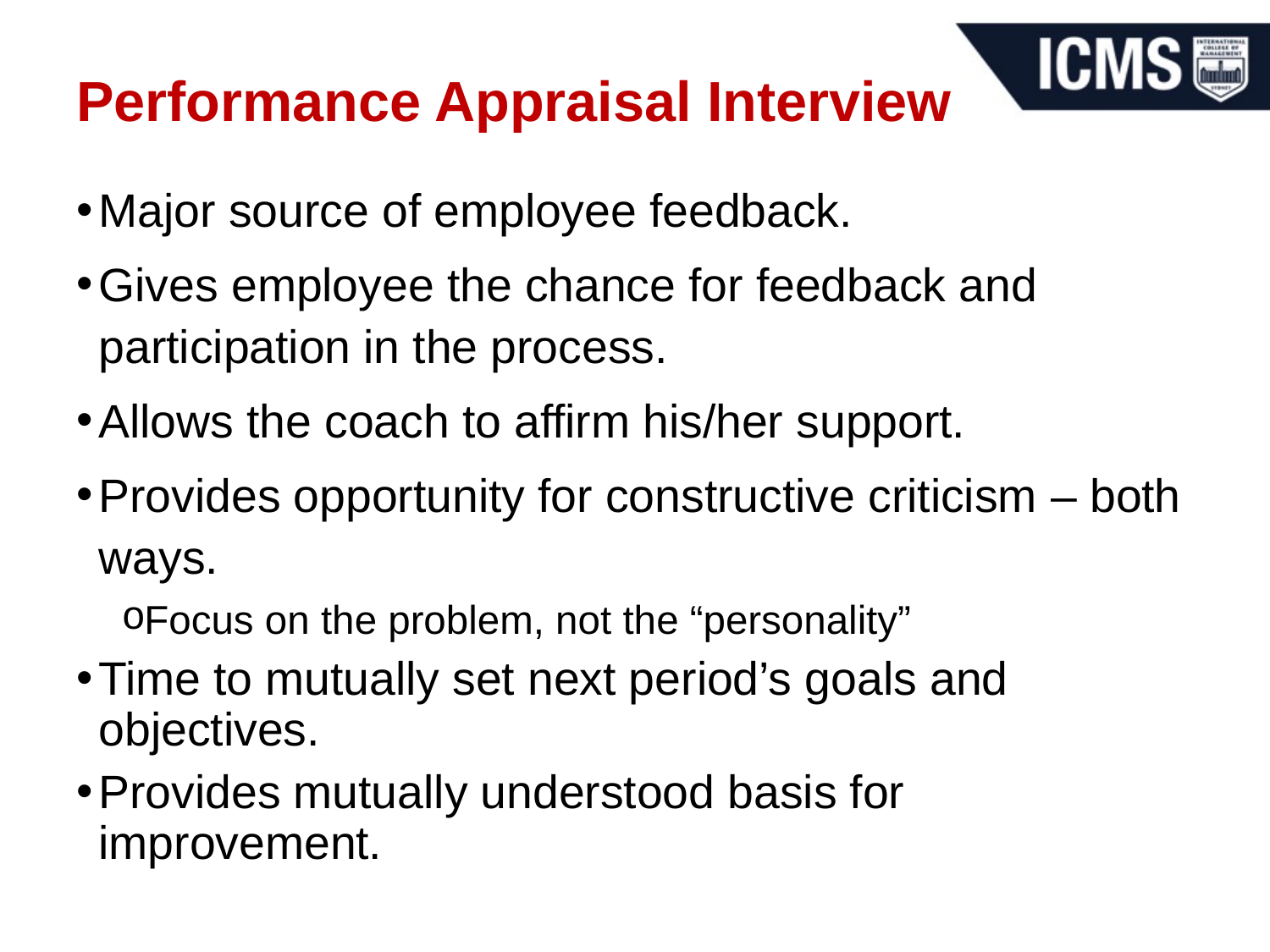

# Performance Appraisal Interview
Major source of employee feedback.
Gives employee the chance for feedback and participation in the process.
Allows the coach to affirm his/her support.
Provides opportunity for constructive criticism – both ways.
Focus on the problem, not the “personality”
Time to mutually set next period’s goals and objectives.
Provides mutually understood basis for improvement.